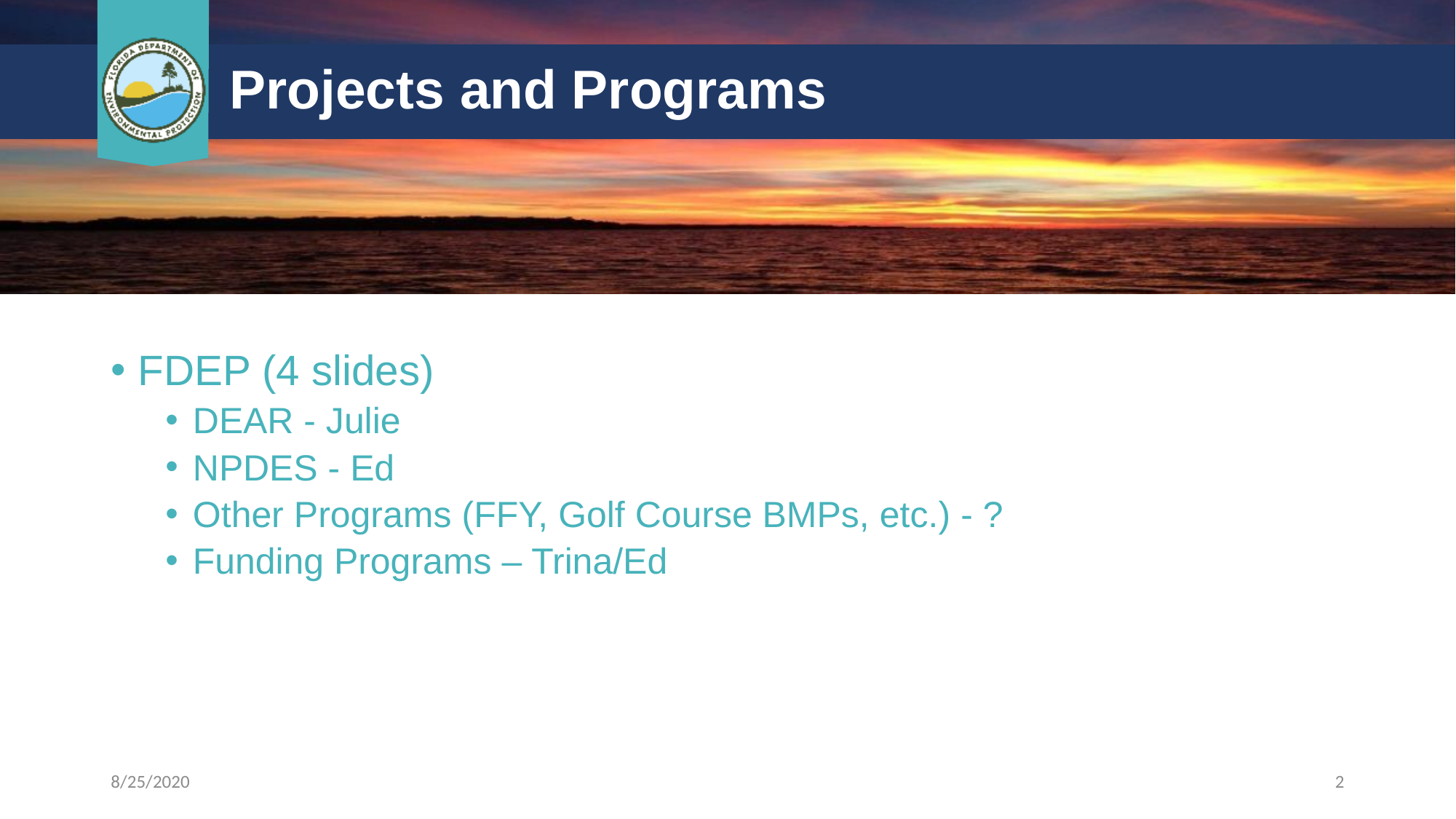

# Projects and Programs
FDEP (4 slides)
DEAR - Julie
NPDES - Ed
Other Programs (FFY, Golf Course BMPs, etc.) - ?
Funding Programs – Trina/Ed

8/25/2020
2